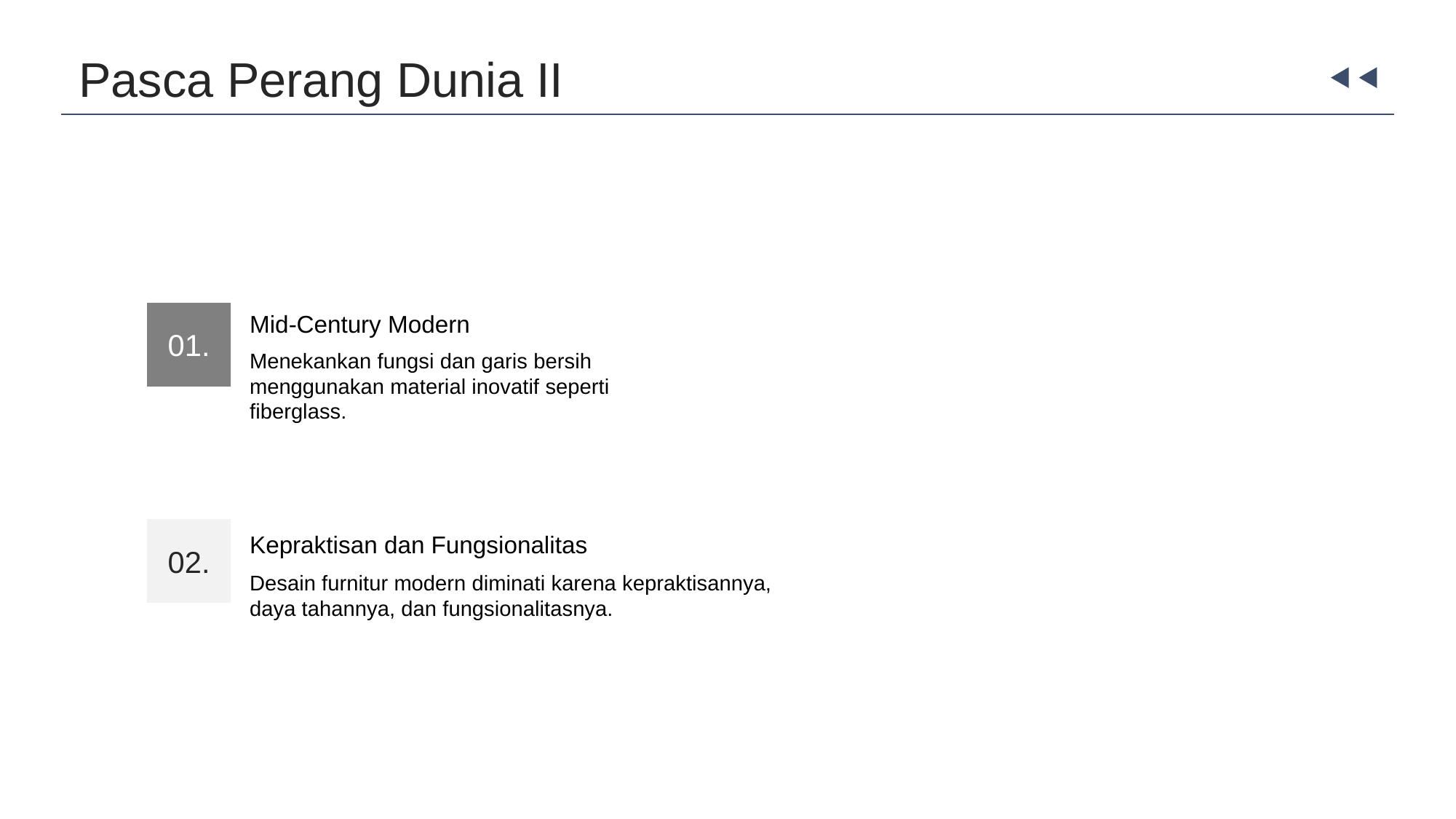

Pasca Perang Dunia II

01.
Mid-Century Modern
Menekankan fungsi dan garis bersih menggunakan material inovatif seperti fiberglass.
02.
Kepraktisan dan Fungsionalitas
Desain furnitur modern diminati karena kepraktisannya, daya tahannya, dan fungsionalitasnya.